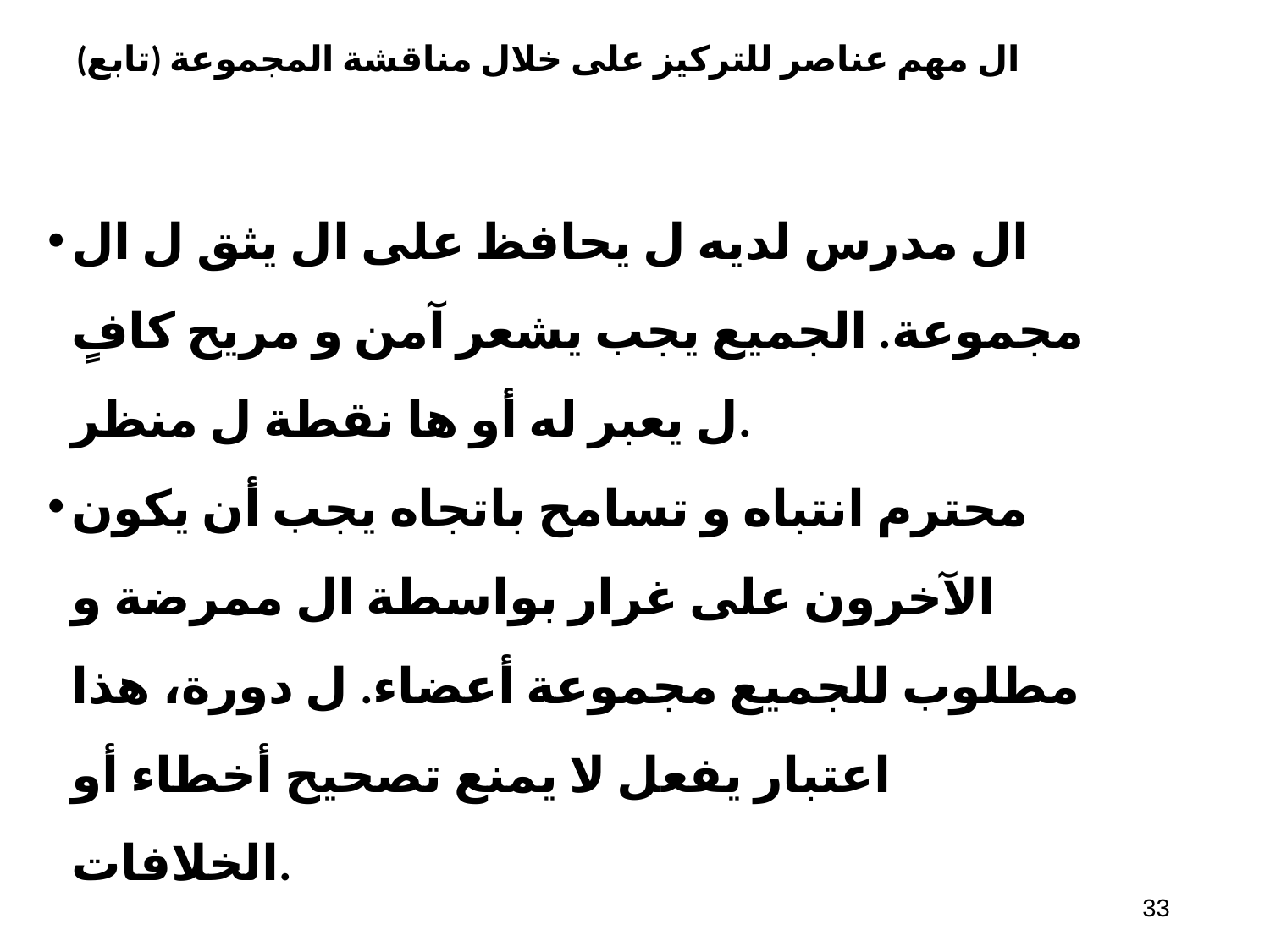

# ال مهم عناصر للتركيز​ على خلال مناقشة المجموعة (تابع)
ال مدرس لديه ل يحافظ على ال يثق ل ال مجموعة. الجميع يجب يشعر آمن و مريح كافٍ ل يعبر له أو ها نقطة ل منظر.
محترم انتباه و تسامح باتجاه يجب أن يكون الآخرون على غرار بواسطة ال ممرضة و مطلوب للجميع مجموعة أعضاء. ل دورة، هذا اعتبار يفعل لا يمنع تصحيح أخطاء أو الخلافات.
33